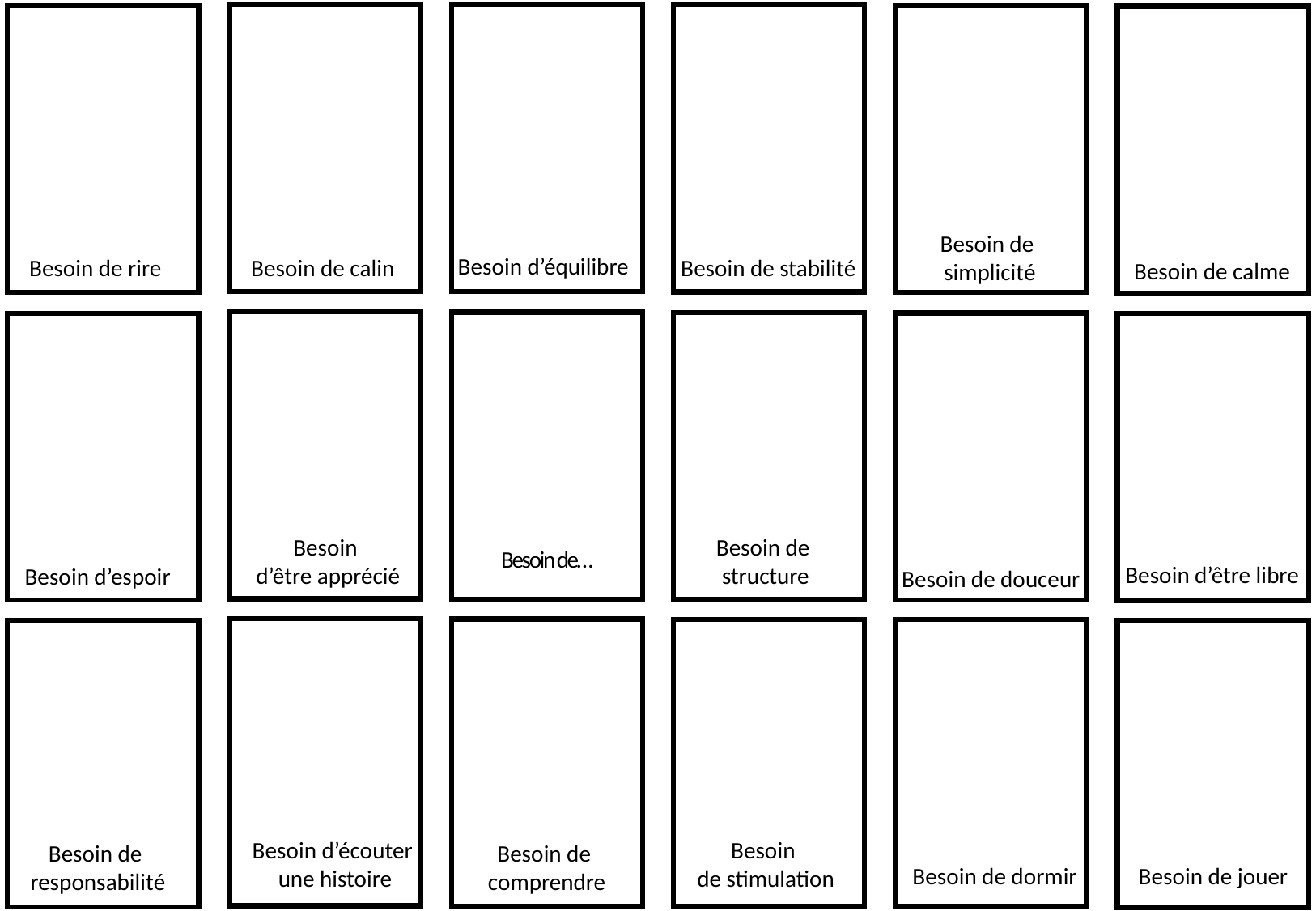

Besoin de
simplicité
Besoin d’équilibre
Besoin de rire
Besoin de calin
Besoin de stabilité
Besoin de calme

Besoin
d’être apprécié
Besoin de
structure
Besoin de…
Besoin d’être libre
Besoin d’espoir
Besoin de douceur

Besoin d’écouter
une histoire
Besoin
de stimulation
Besoin de
responsabilité
Besoin de
comprendre
Besoin de dormir
Besoin de jouer